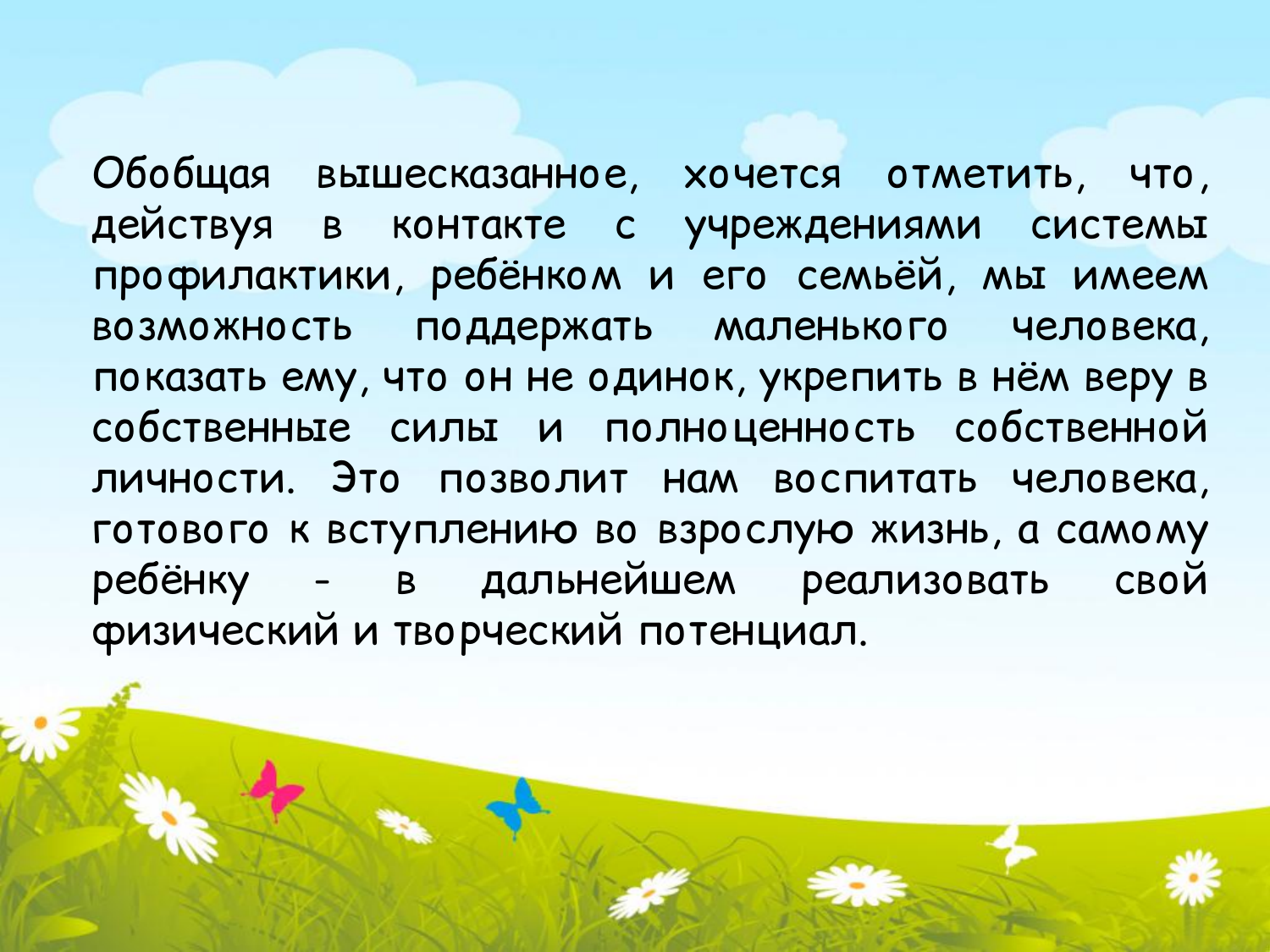

Обобщая вышесказанное, хочется отметить, что, действуя в контакте с учреждениями системы профилактики, ребёнком и его семьёй, мы имеем возможность поддержать маленького человека, показать ему, что он не одинок, укрепить в нём веру в собственные силы и полноценность собственной личности. Это позволит нам воспитать человека, готового к вступлению во взрослую жизнь, а самому ребёнку - в дальнейшем реализовать свой физический и творческий потенциал.